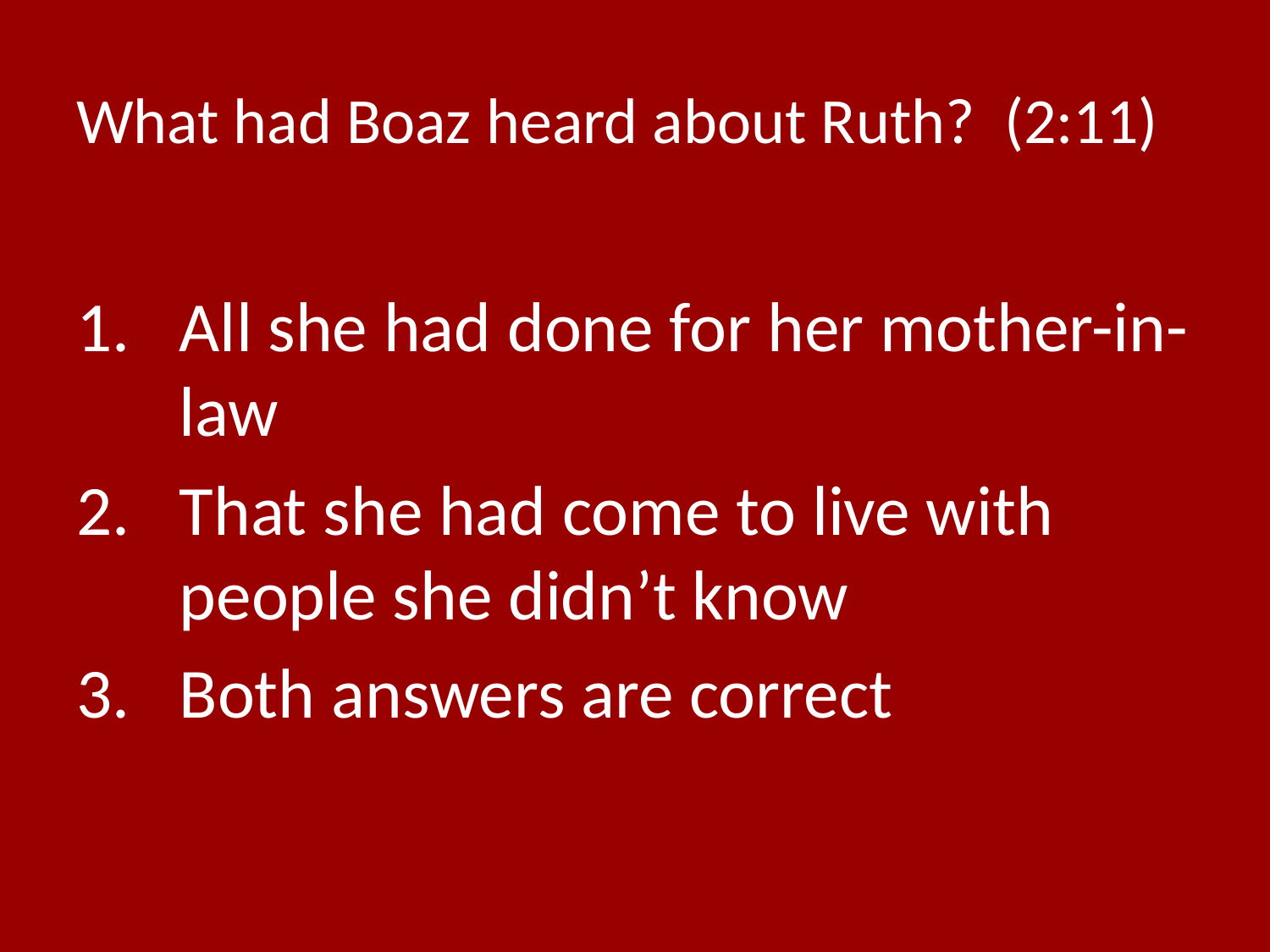

# What had Boaz heard about Ruth?  (2:11)
All she had done for her mother-in-law
That she had come to live with people she didn’t know
Both answers are correct